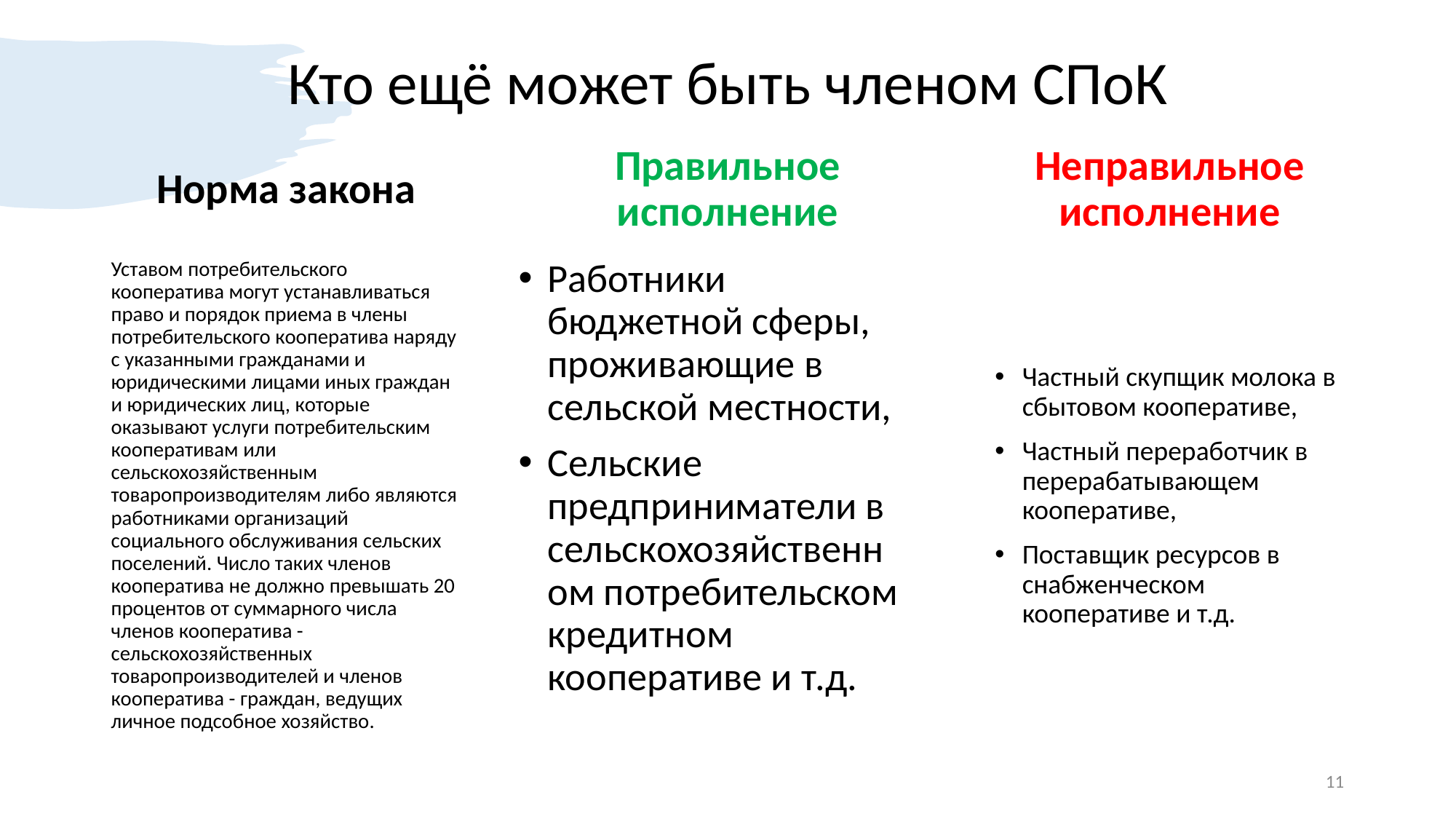

# Кто ещё может быть членом СПоК
Норма закона
Правильное исполнение
Неправильное исполнение
Уставом потребительского кооператива могут устанавливаться право и порядок приема в члены потребительского кооператива наряду с указанными гражданами и юридическими лицами иных граждан и юридических лиц, которые оказывают услуги потребительским кооперативам или сельскохозяйственным товаропроизводителям либо являются работниками организаций социального обслуживания сельских поселений. Число таких членов кооператива не должно превышать 20 процентов от суммарного числа членов кооператива - сельскохозяйственных товаропроизводителей и членов кооператива - граждан, ведущих личное подсобное хозяйство.
Работники бюджетной сферы, проживающие в сельской местности,
Сельские предприниматели в сельскохозяйственном потребительском кредитном кооперативе и т.д.

Частный скупщик молока в сбытовом кооперативе,
Частный переработчик в перерабатывающем кооперативе,
Поставщик ресурсов в снабженческом кооперативе и т.д.

11